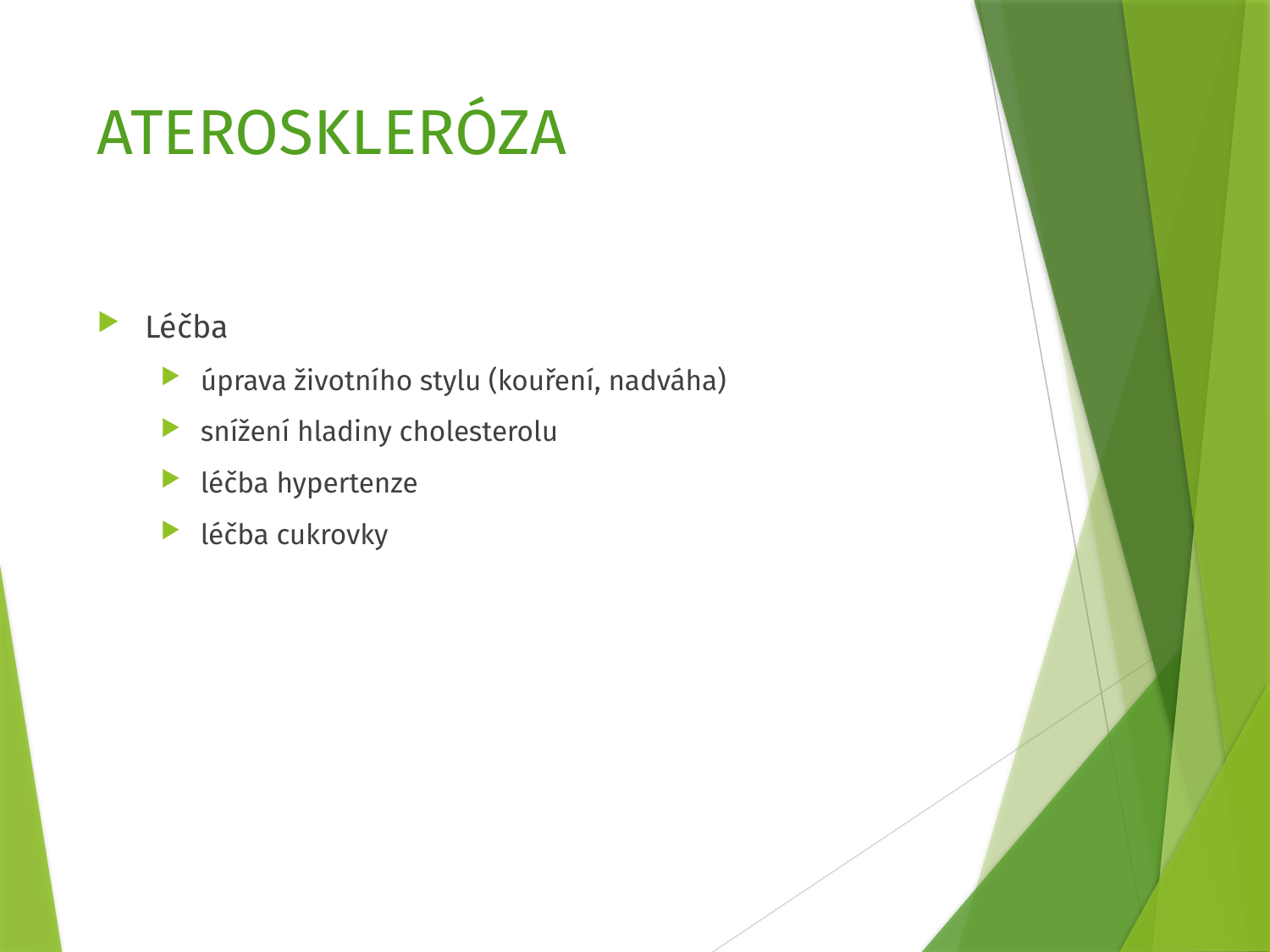

# ATEROSKLERÓZA
Léčba
úprava životního stylu (kouření, nadváha)
snížení hladiny cholesterolu
léčba hypertenze
léčba cukrovky